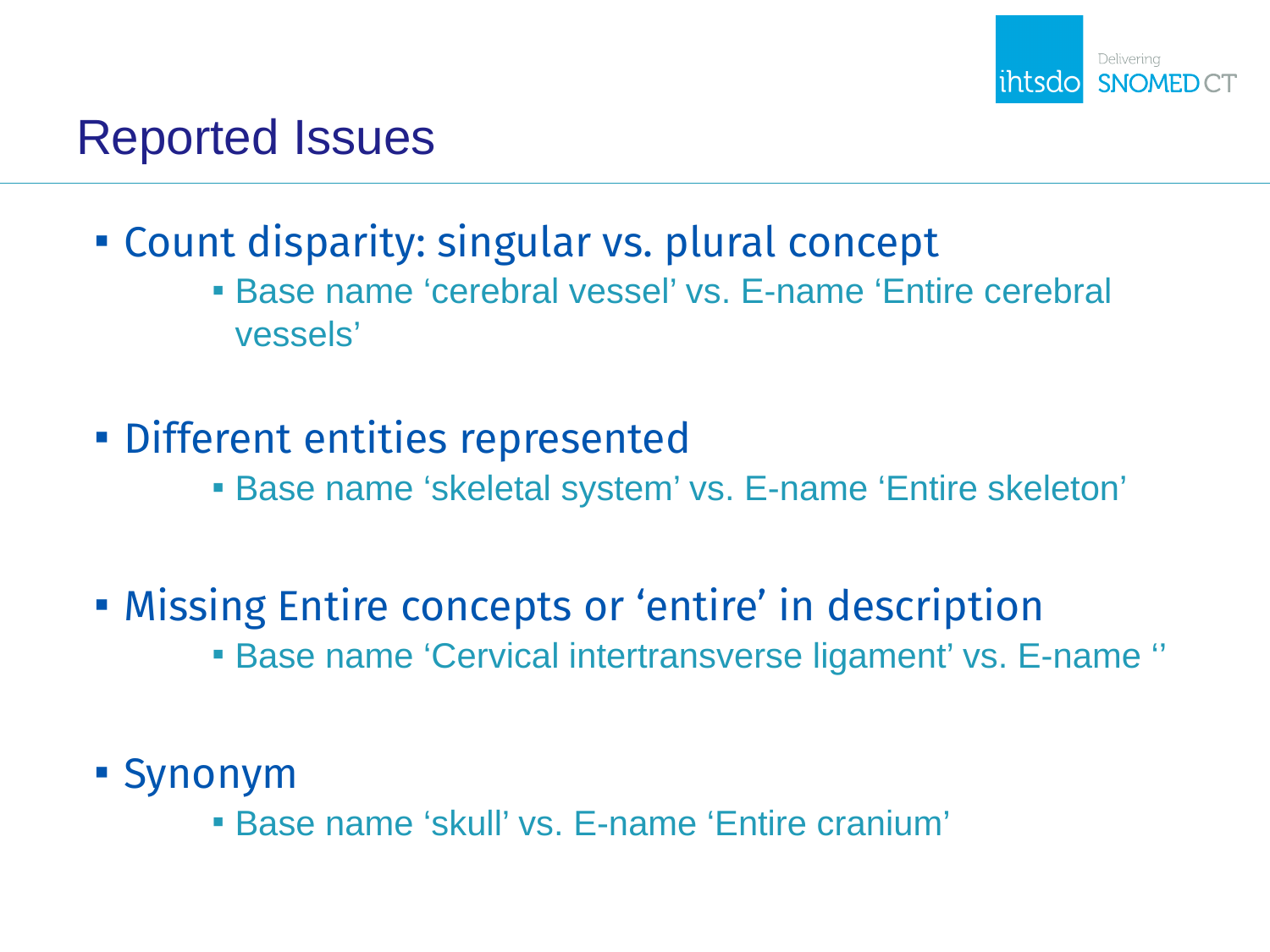

# Reported Issues
Count disparity: singular vs. plural concept
Base name ‘cerebral vessel’ vs. E-name ‘Entire cerebral vessels’

Different entities represented
Base name ‘skeletal system’ vs. E-name ‘Entire skeleton’

Missing Entire concepts or ‘entire’ in description
Base name ‘Cervical intertransverse ligament’ vs. E-name ‘’

Synonym
Base name ‘skull’ vs. E-name ‘Entire cranium’